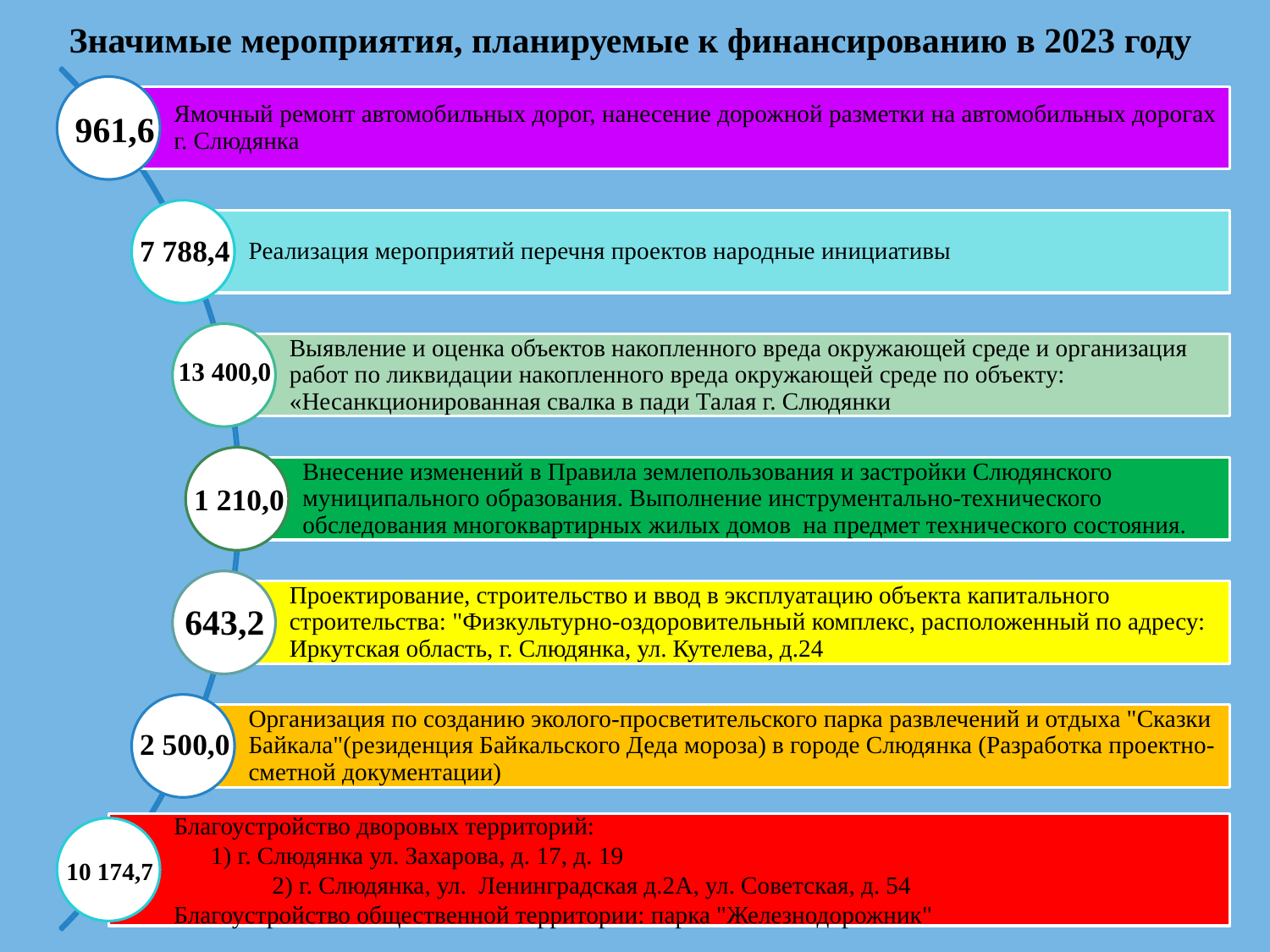

Значимые мероприятия, планируемые к финансированию в 2023 году
Ямочный ремонт автомобильных дорог, нанесение дорожной разметки на автомобильных дорогах г. Слюдянка
Реализация мероприятий перечня проектов народные инициативы
Выявление и оценка объектов накопленного вреда окружающей среде и организация работ по ликвидации накопленного вреда окружающей среде по объекту: «Несанкционированная свалка в пади Талая г. Слюдянки
Внесение изменений в Правила землепользования и застройки Слюдянского муниципального образования. Выполнение инструментально-технического обследования многоквартирных жилых домов  на предмет технического состояния.
Проектирование, строительство и ввод в эксплуатацию объекта капитального строительства: "Физкультурно-оздоровительный комплекс, расположенный по адресу: Иркутская область, г. Слюдянка, ул. Кутелева, д.24
Организация по созданию эколого-просветительского парка развлечений и отдыха "Сказки Байкала"(резиденция Байкальского Деда мороза) в городе Слюдянка (Разработка проектно-сметной документации)
Благоустройство дворовых территорий:                                                                                                             1) г. Слюдянка ул. Захарова, д. 17, д. 19                                                                                                                  2) г. Слюдянка, ул.  Ленинградская д.2А, ул. Советская, д. 54
Благоустройство общественной территории: парка "Железнодорожник"
961,6
7 788,4
13 400,0
1 210,0
643,2
2 500,0
10 174,7